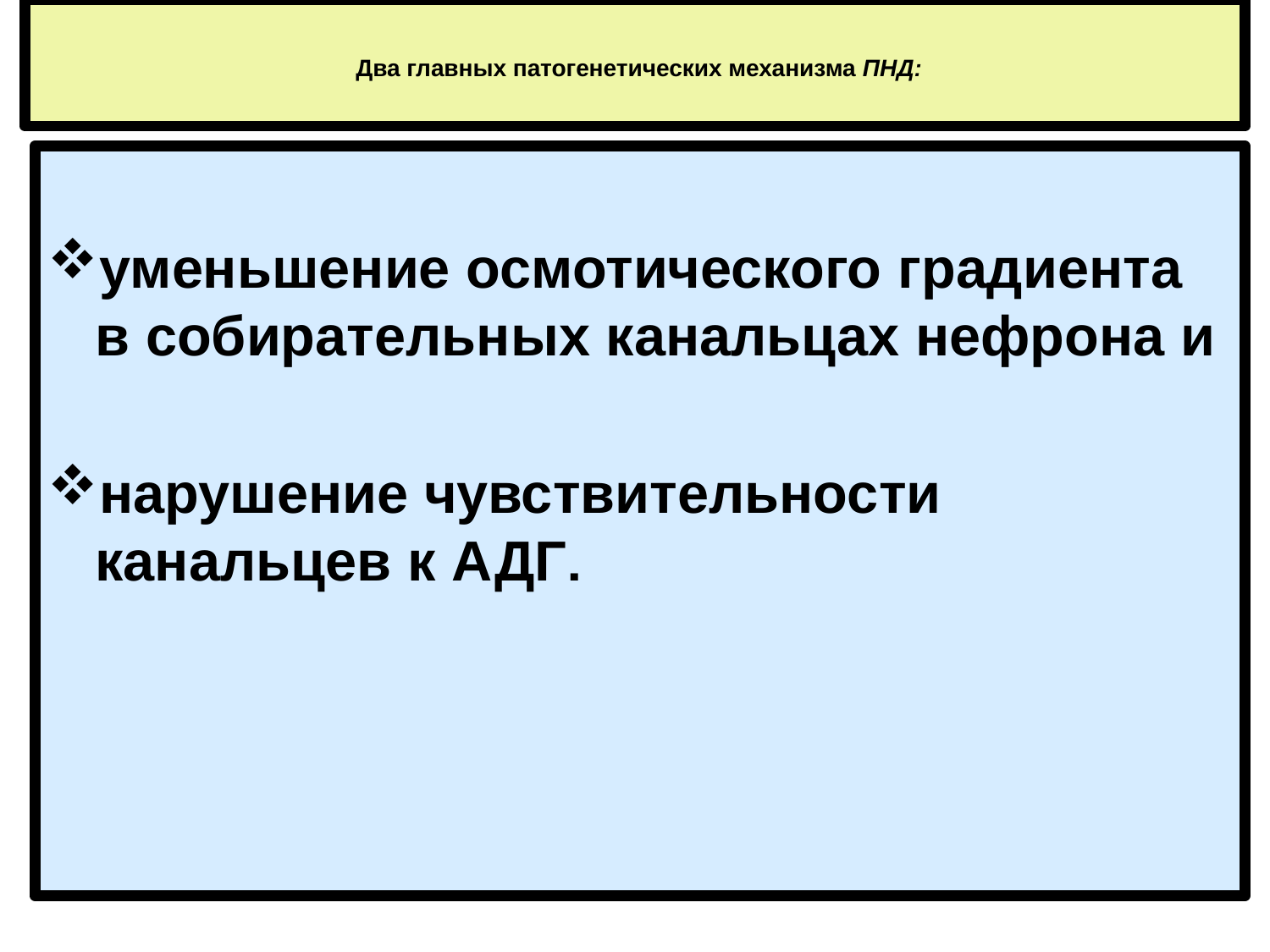

# Два главных патогенетических механизма ПНД:

уменьшение осмотического градиента в собирательных канальцах нефрона и

нарушение чувствительности канальцев к АДГ.